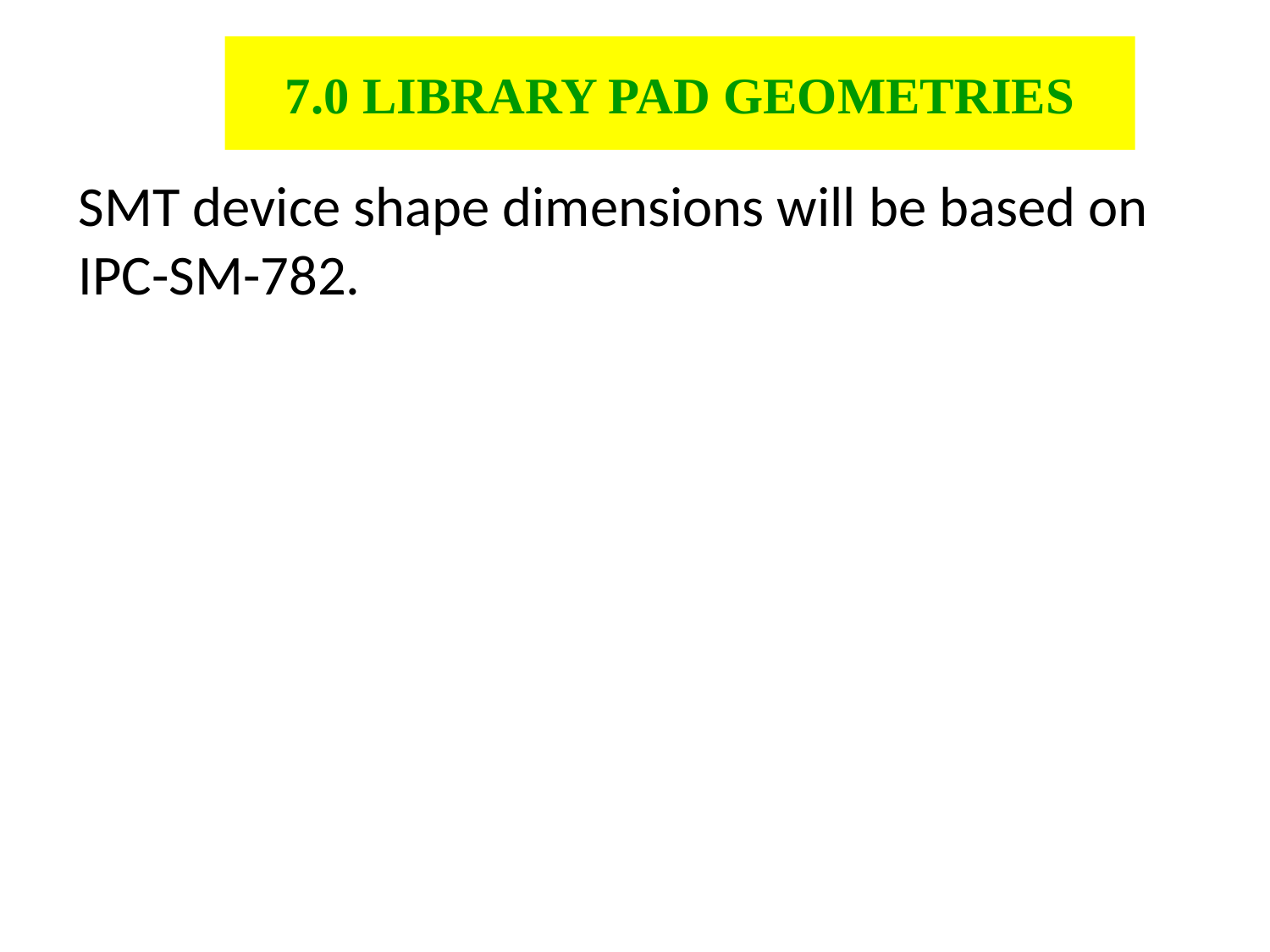

# 7.0 LIBRARY PAD GEOMETRIES

SMT device shape dimensions will be based on IPC-SM-782.